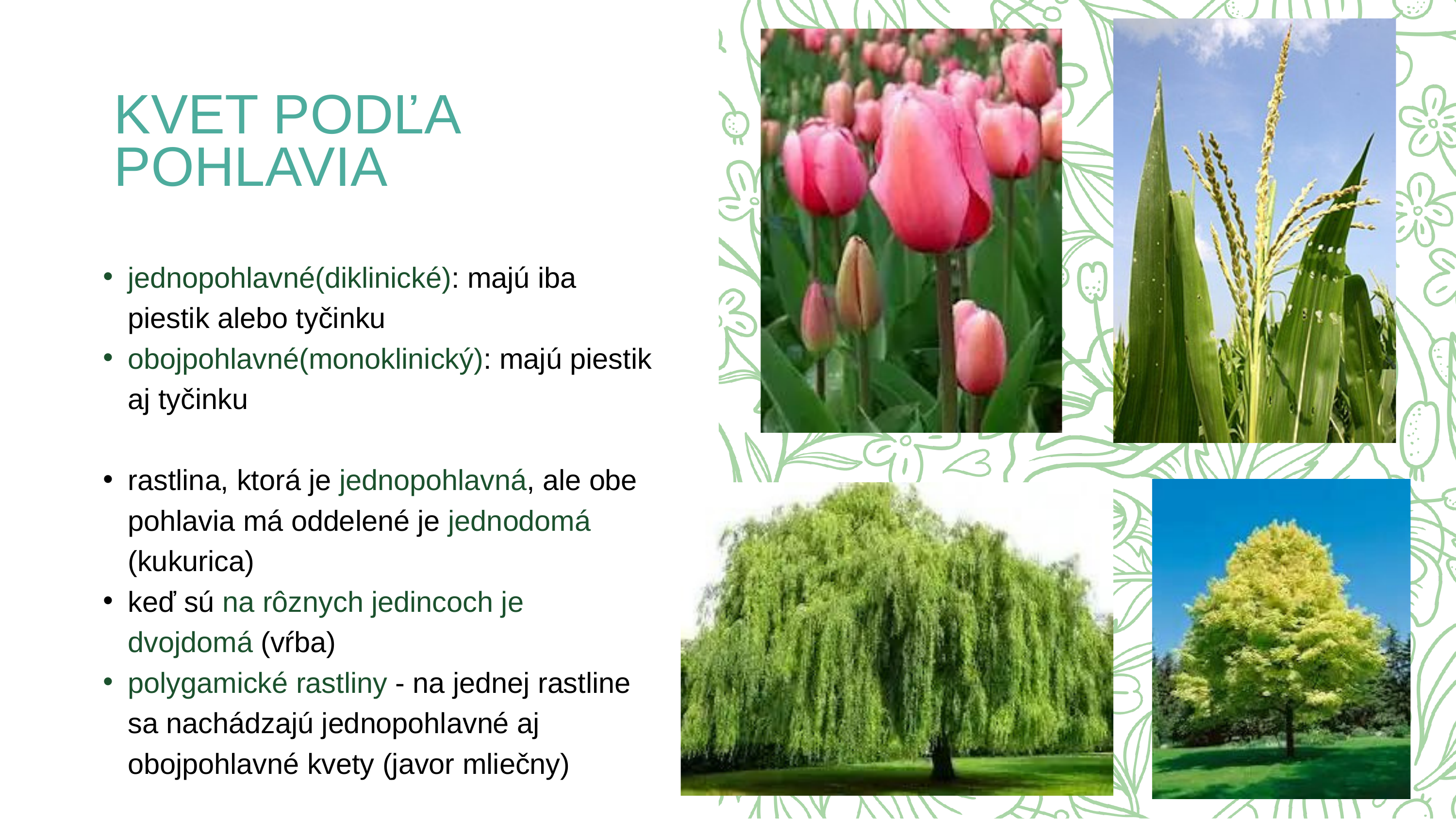

KVET PODĽA POHLAVIA
jednopohlavné(diklinické): majú iba piestik alebo tyčinku
obojpohlavné(monoklinický): majú piestik aj tyčinku

rastlina, ktorá je jednopohlavná, ale obe pohlavia má oddelené je jednodomá (kukurica)
keď sú na rôznych jedincoch je dvojdomá (vŕba)
polygamické rastliny - na jednej rastline sa nachádzajú jednopohlavné aj obojpohlavné kvety (javor mliečny)